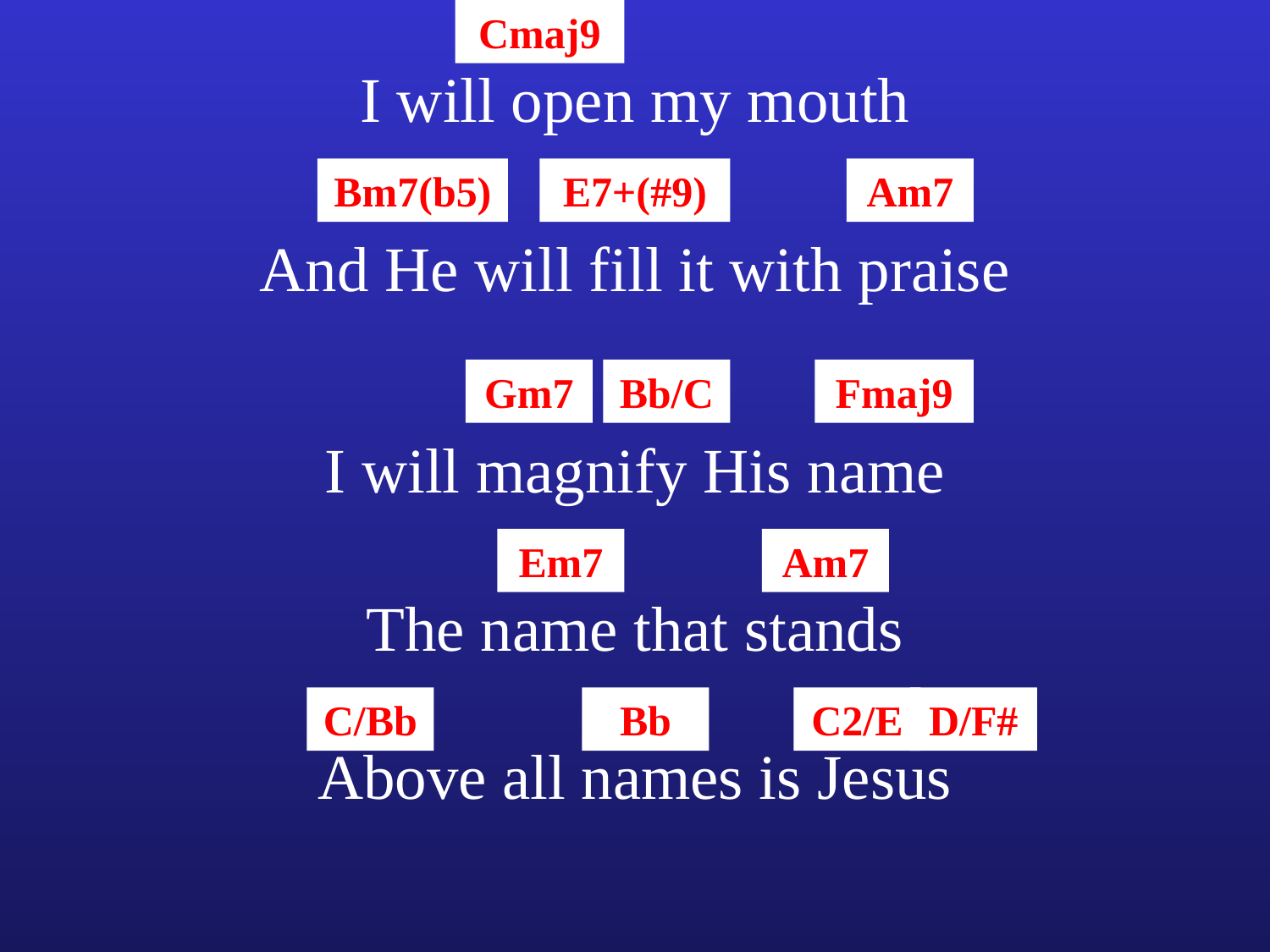

Cmaj9
I will open my mouth
Bm7(b5)
E7+(#9)
Am7
And He will fill it with praise
Gm7
Bb/C
Fmaj9
I will magnify His name
Em7
Am7
The name that stands
C/Bb
Bb
C2/E
D/F#
Above all names is Jesus